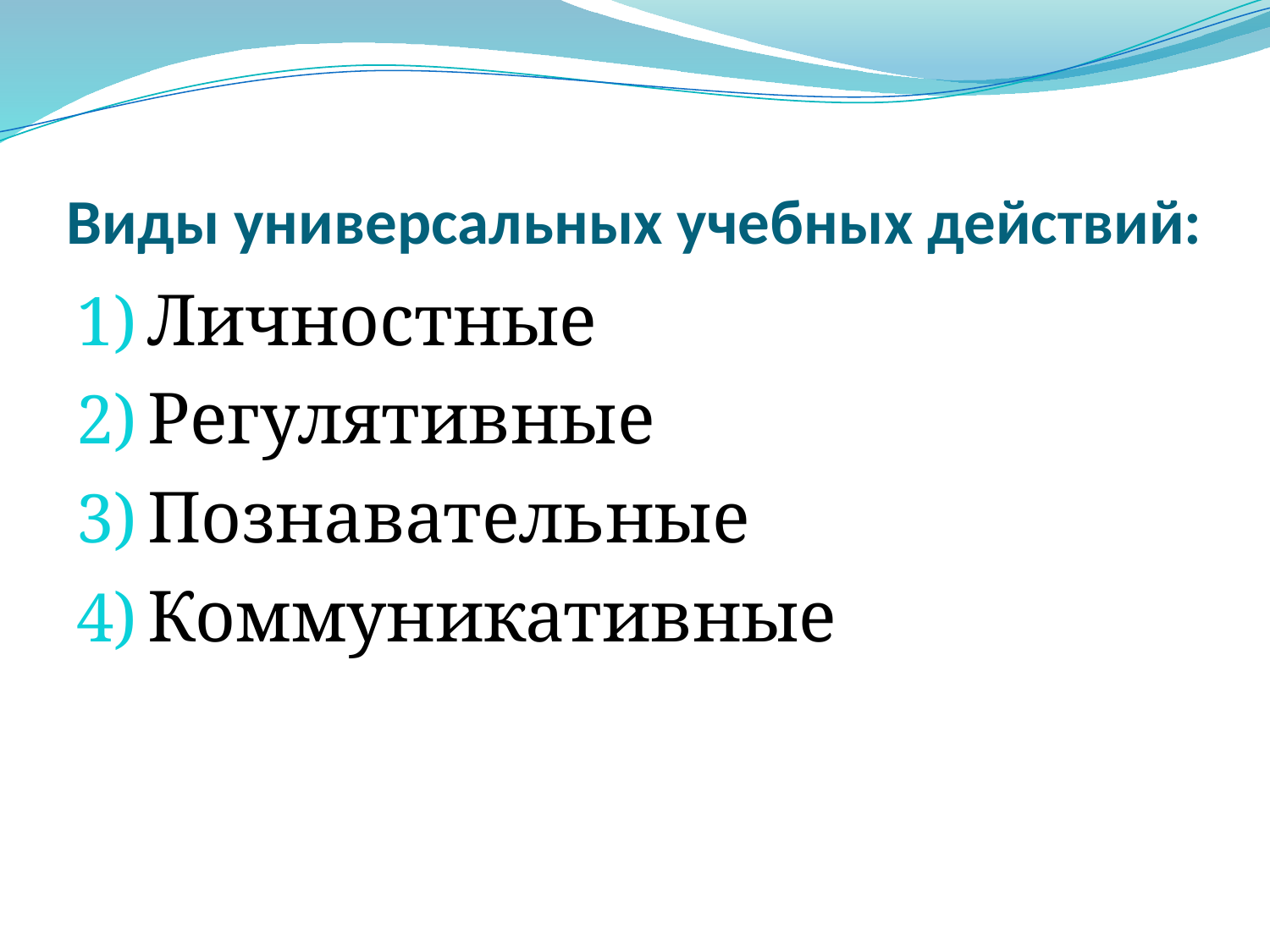

# Виды универсальных учебных действий:
Личностные
Регулятивные
Познавательные
Коммуникативные